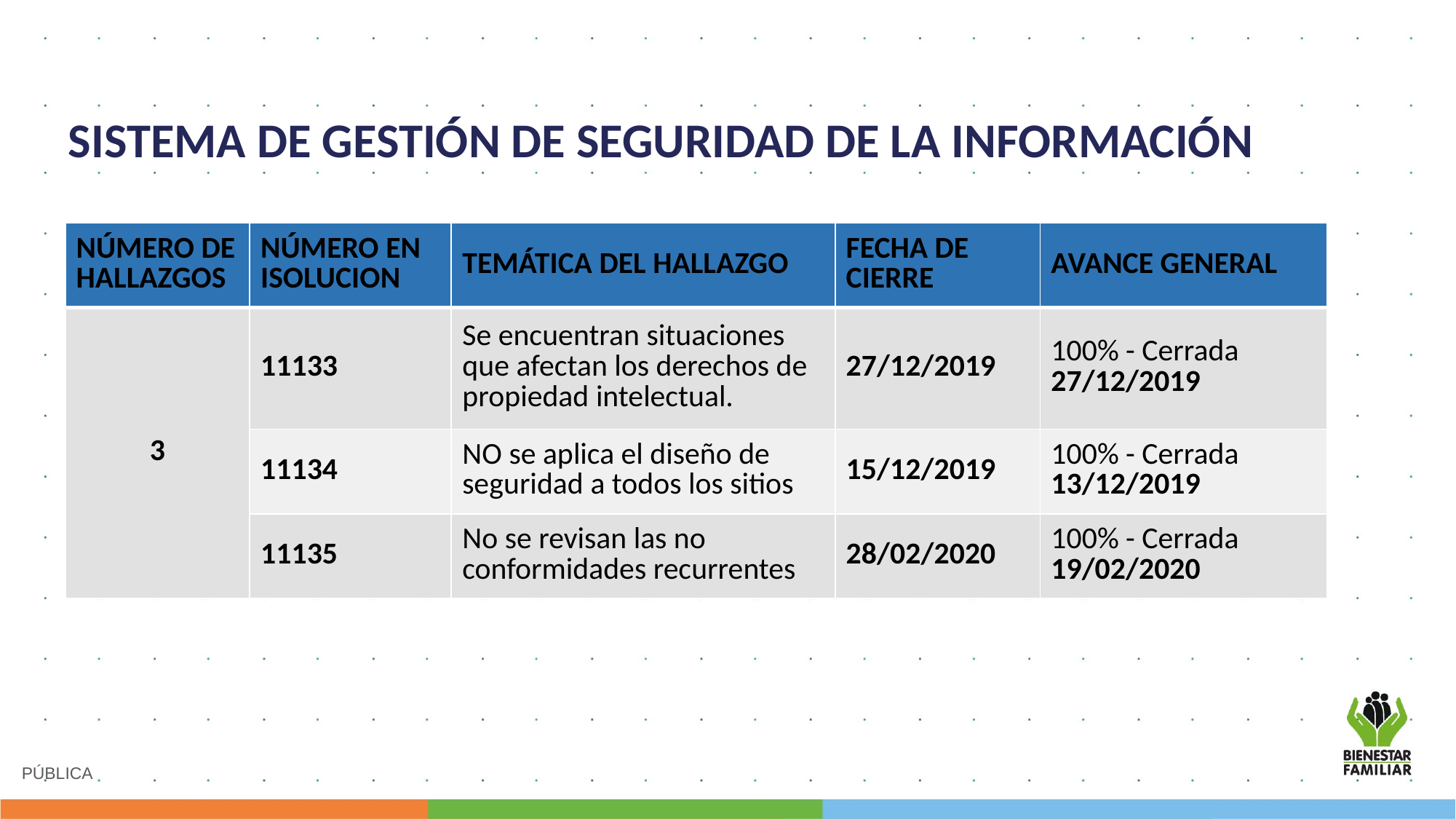

SISTEMA DE GESTIÓN DE SEGURIDAD DE LA INFORMACIÓN
| NÚMERO DE HALLAZGOS | NÚMERO EN ISOLUCION | TEMÁTICA DEL HALLAZGO | FECHA DE CIERRE | AVANCE GENERAL |
| --- | --- | --- | --- | --- |
| 3 | 11133 | Se encuentran situaciones que afectan los derechos de propiedad intelectual. | 27/12/2019 | 100% - Cerrada 27/12/2019 |
|  | 11134 | NO se aplica el diseño de seguridad a todos los sitios | 15/12/2019 | 100% - Cerrada 13/12/2019 |
|  | 11135 | No se revisan las no conformidades recurrentes | 28/02/2020 | 100% - Cerrada 19/02/2020 |
PÚBLICA